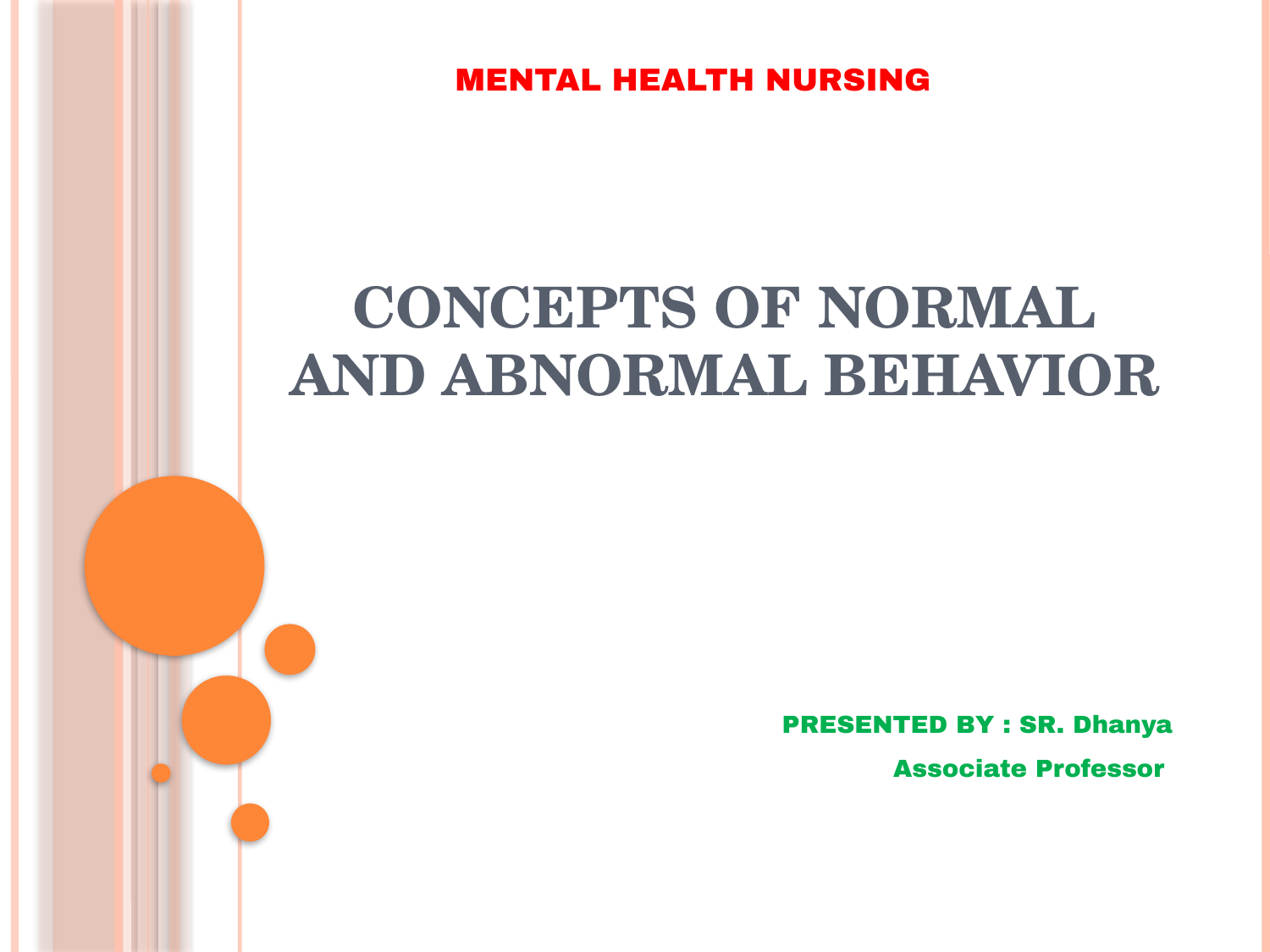

MENTAL HEALTH NURSING
# Concepts of Normal and Abnormal behavior
PRESENTED BY : SR. Dhanya
Associate Professor